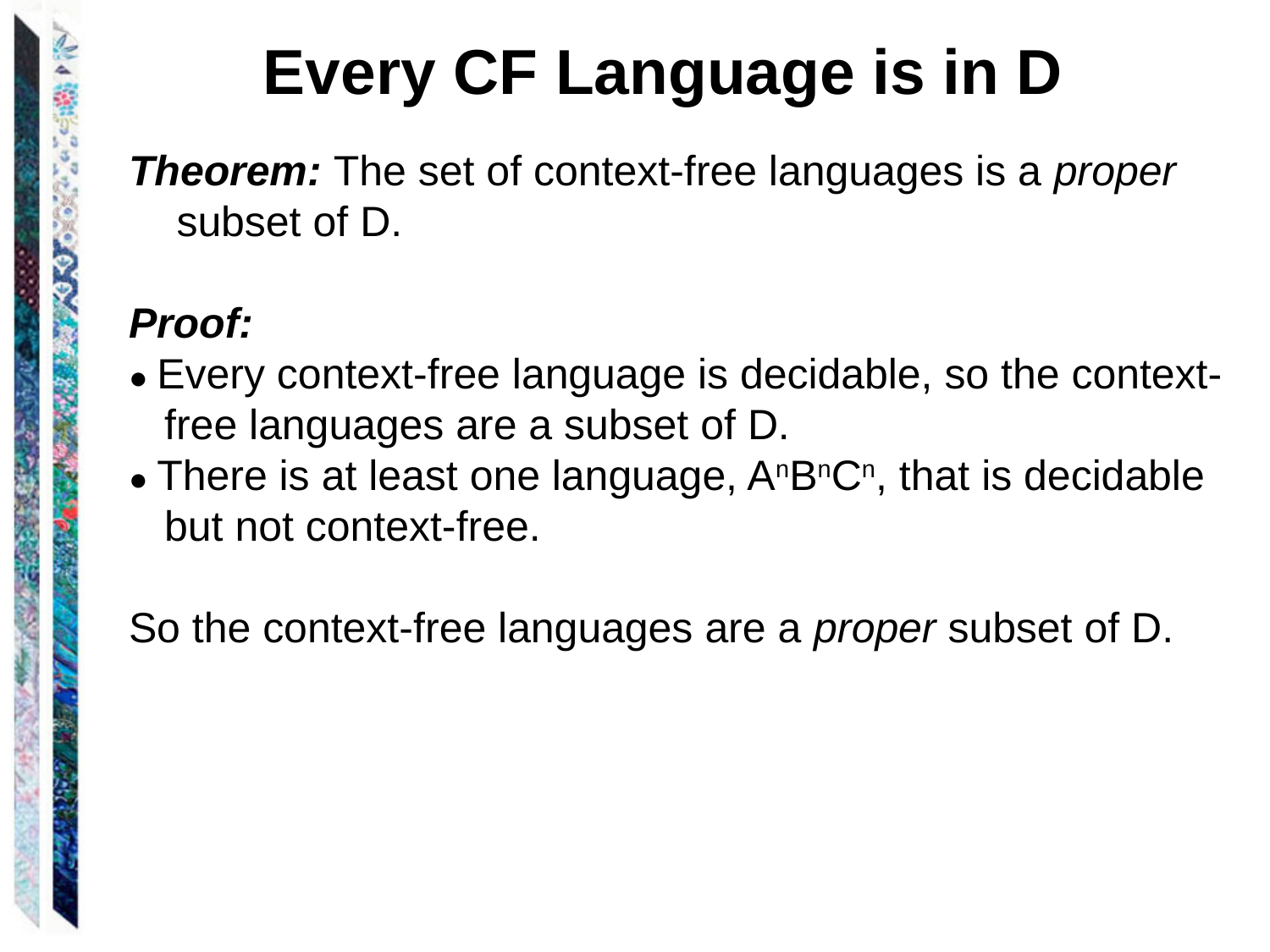

Every CF Language is in D
Theorem: The set of context-free languages is a proper subset of D.

Proof:
● Every context-free language is decidable, so the context-
   free languages are a subset of D.
● There is at least one language, AnBnCn, that is decidable
   but not context-free.

So the context-free languages are a proper subset of D.